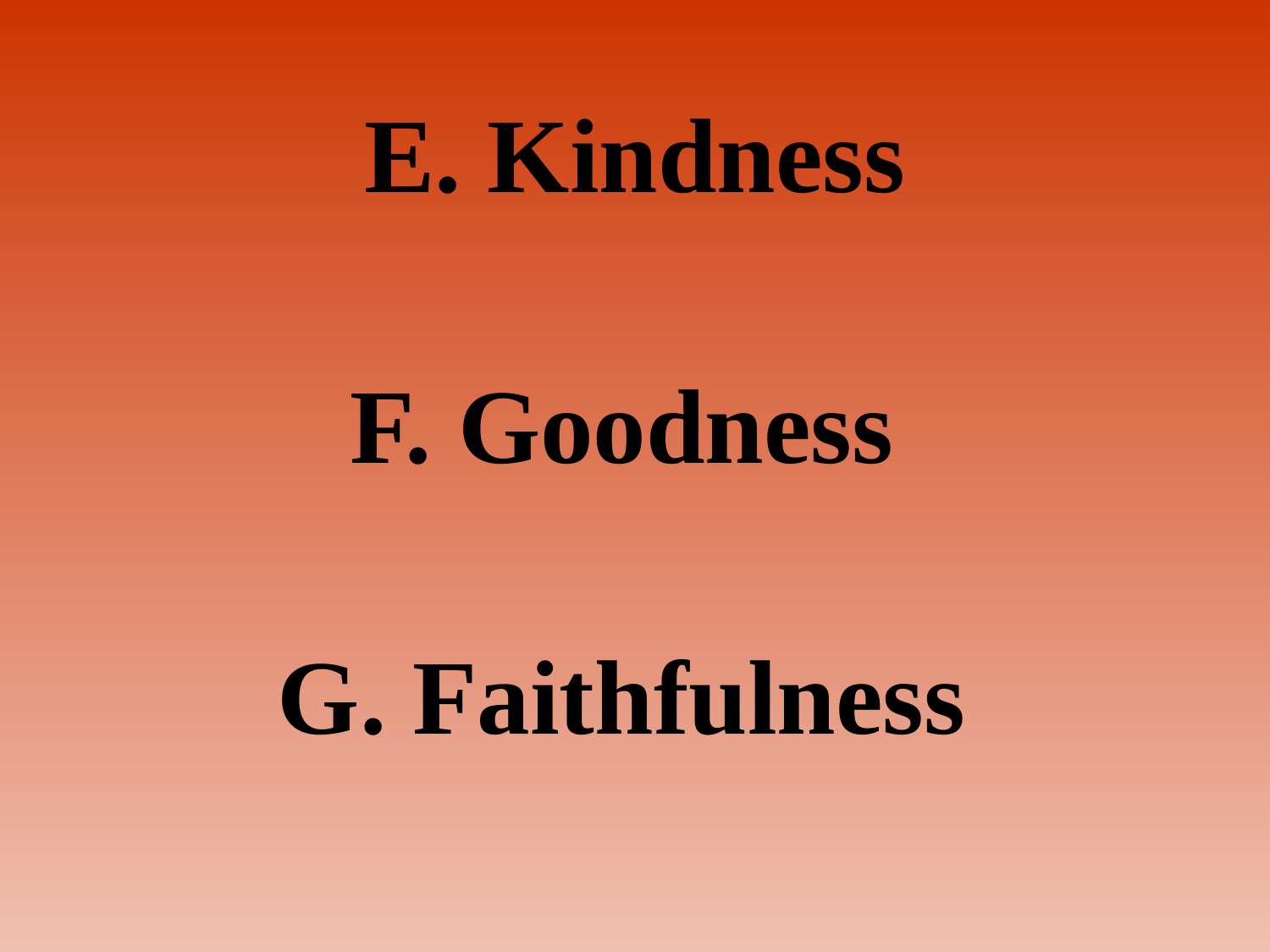

E. Kindness

F. Goodness

G. Faithfulness
#